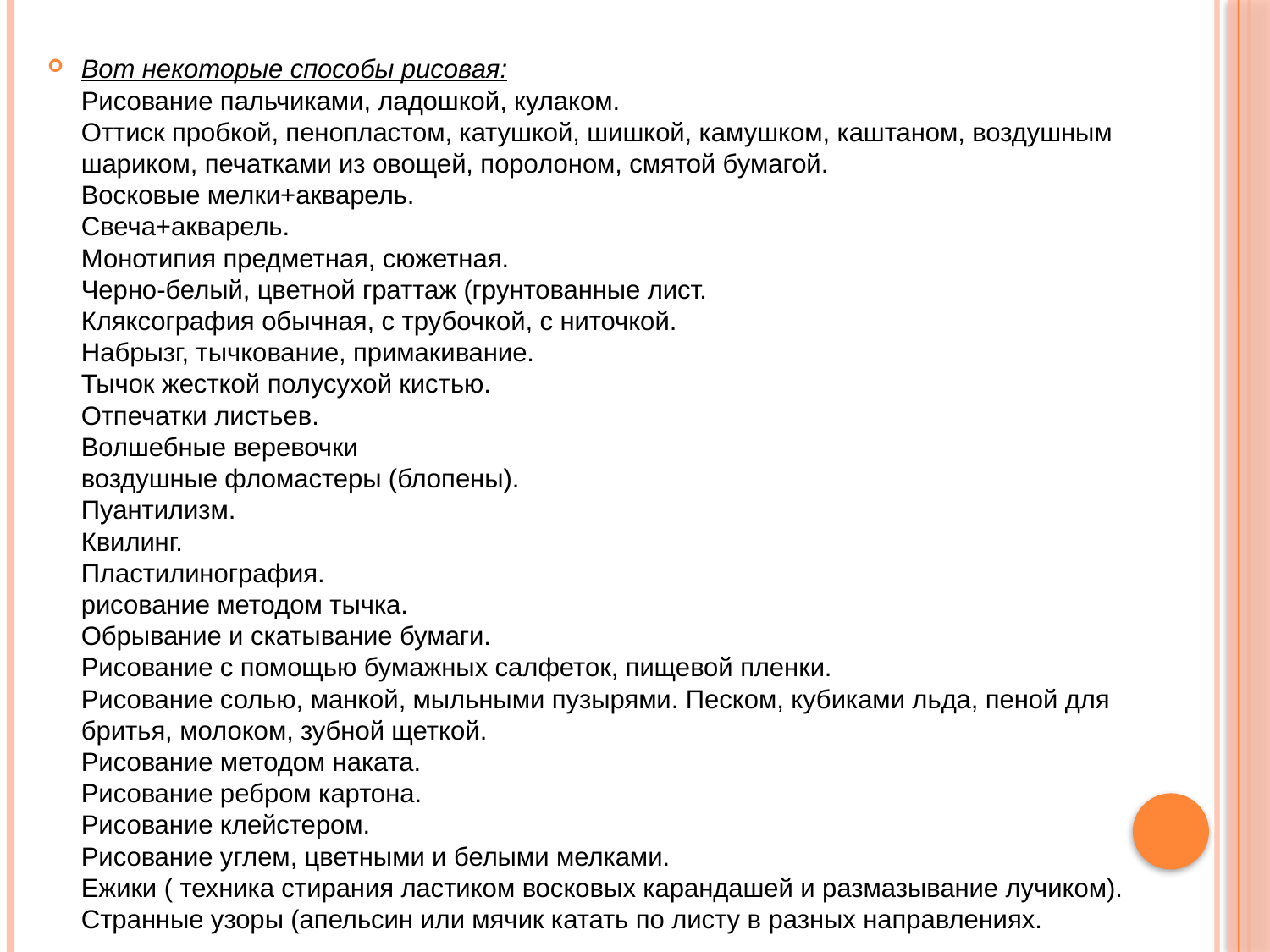

Вот некоторые способы рисовая:
Рисование пальчиками, ладошкой, кулаком.
Оттиск пробкой, пенопластом, катушкой, шишкой, камушком, каштаном, воздушным шариком, печатками из овощей, поролоном, смятой бумагой.
Восковые мелки+акварель.
Свеча+акварель.
Монотипия предметная, сюжетная.
Черно-белый, цветной граттаж (грунтованные лист.
Кляксография обычная, с трубочкой, с ниточкой.
Набрызг, тычкование, примакивание.
Тычок жесткой полусухой кистью.
Отпечатки листьев.
Волшебные веревочки
воздушные фломастеры (блопены).
Пуантилизм.
Квилинг.
Пластилинография.
рисование методом тычка.
Обрывание и скатывание бумаги.
Рисование с помощью бумажных салфеток, пищевой пленки.
Рисование солью, манкой, мыльными пузырями. Песком, кубиками льда, пеной для бритья, молоком, зубной щеткой.
Рисование методом наката.
Рисование ребром картона.
Рисование клейстером.
Рисование углем, цветными и белыми мелками.
Ежики ( техника стирания ластиком восковых карандашей и размазывание лучиком).
Странные узоры (апельсин или мячик катать по листу в разных направлениях.